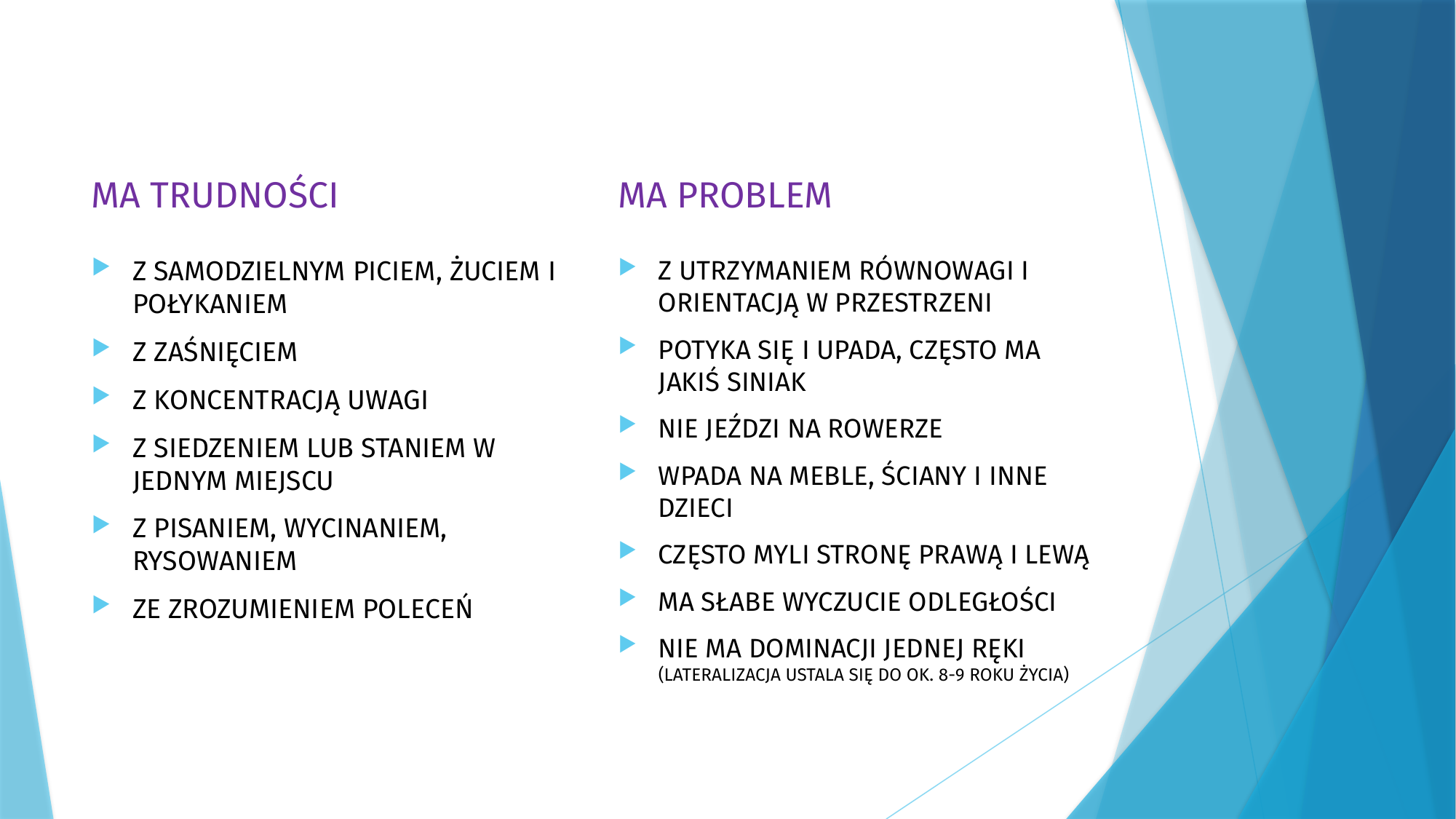

MA TRUDNOŚCI
MA PROBLEM
Z SAMODZIELNYM PICIEM, ŻUCIEM I POŁYKANIEM
Z ZAŚNIĘCIEM
Z KONCENTRACJĄ UWAGI
Z SIEDZENIEM LUB STANIEM W JEDNYM MIEJSCU
Z PISANIEM, WYCINANIEM, RYSOWANIEM
ZE ZROZUMIENIEM POLECEŃ
Z UTRZYMANIEM RÓWNOWAGI I ORIENTACJĄ W PRZESTRZENI
POTYKA SIĘ I UPADA, CZĘSTO MA JAKIŚ SINIAK
NIE JEŹDZI NA ROWERZE
WPADA NA MEBLE, ŚCIANY I INNE DZIECI
CZĘSTO MYLI STRONĘ PRAWĄ I LEWĄ
MA SŁABE WYCZUCIE ODLEGŁOŚCI
NIE MA DOMINACJI JEDNEJ RĘKI (LATERALIZACJA USTALA SIĘ DO OK. 8-9 ROKU ŻYCIA)